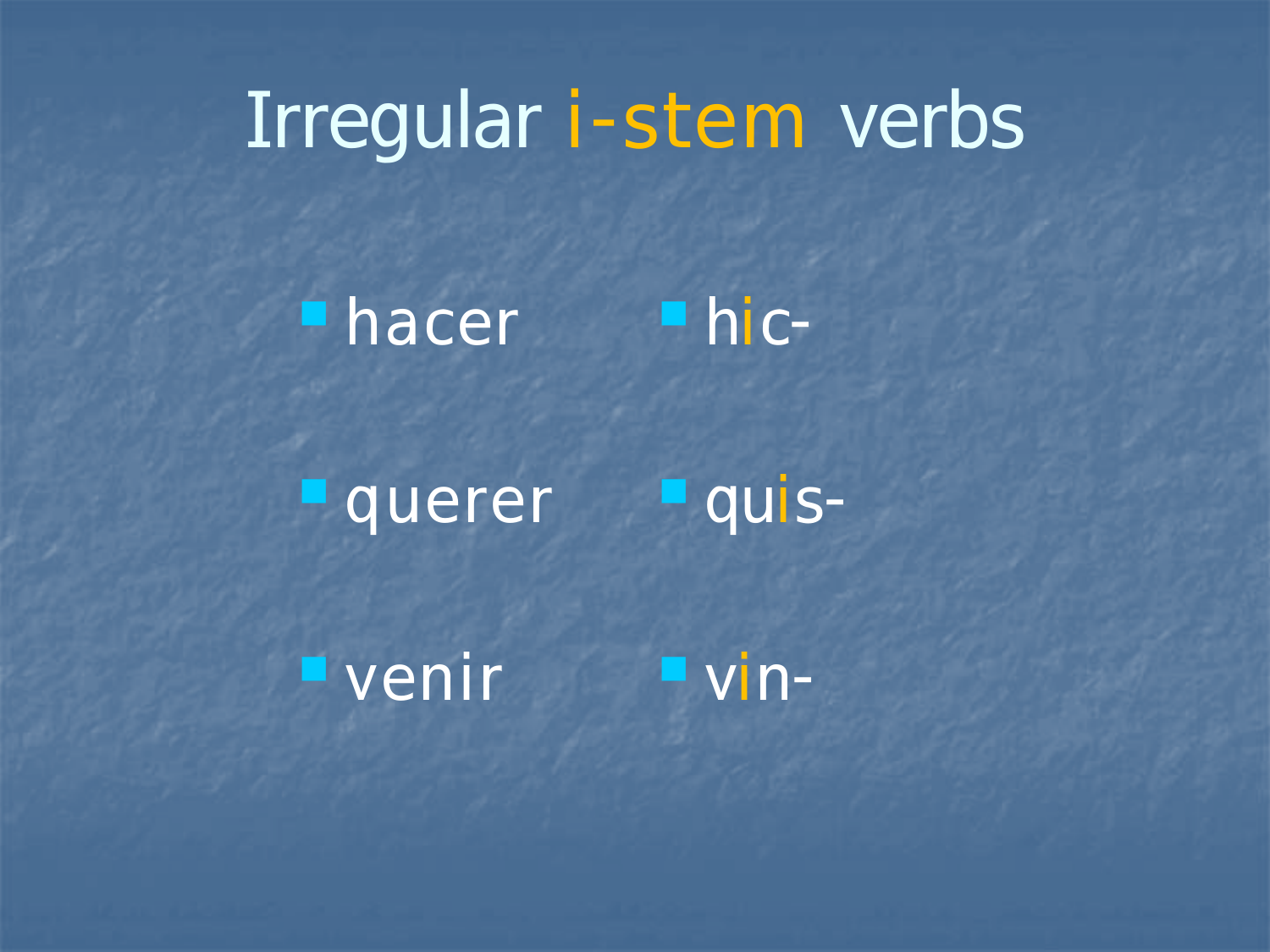

# Irregular i-stem verbs
hacer

querer

venir

hic-

quis-

vin-